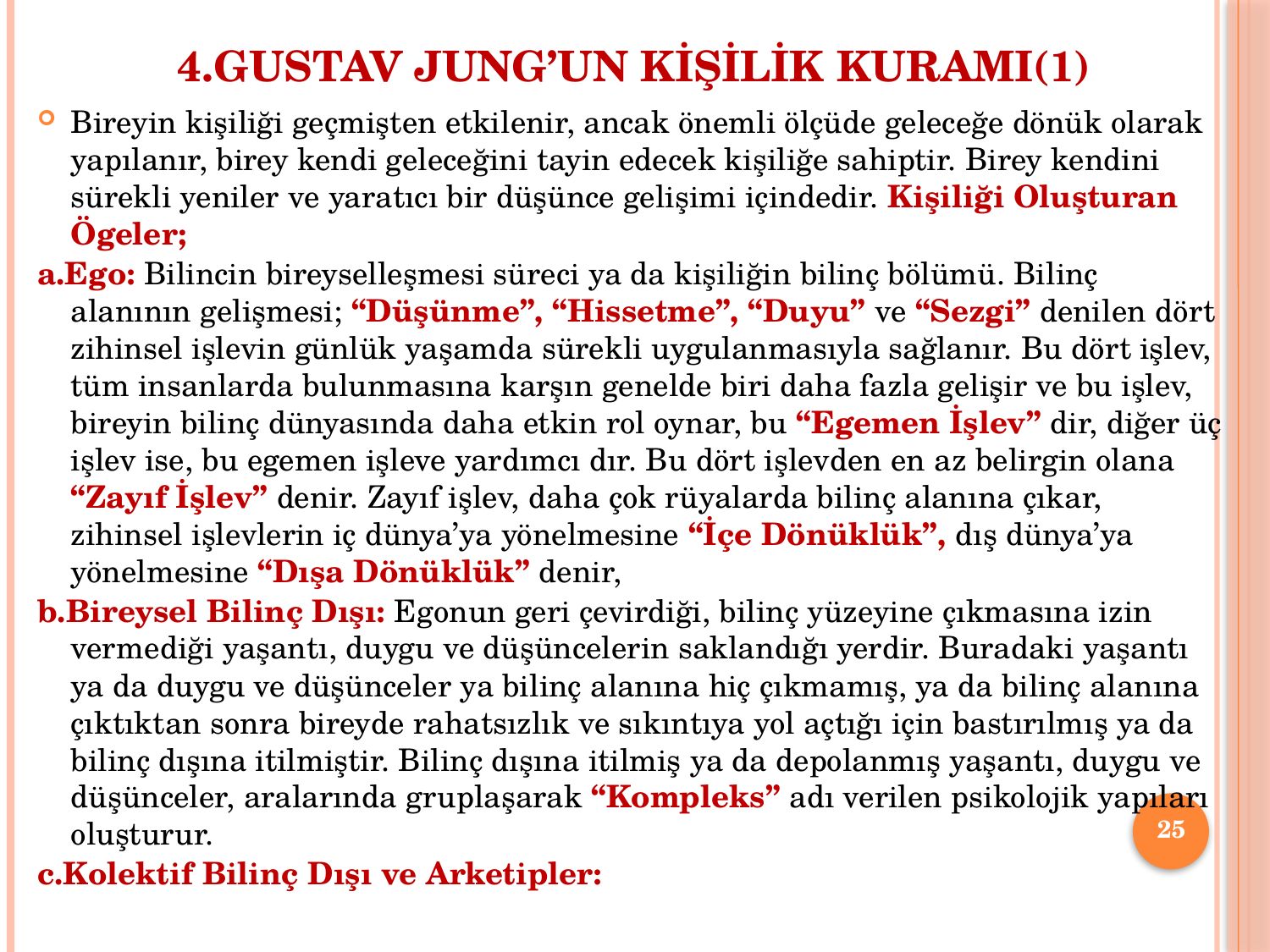

# 4.Gustav Jung’un Kişilik Kuramı(1)
Bireyin kişiliği geçmişten etkilenir, ancak önemli ölçüde geleceğe dönük olarak yapılanır, birey kendi geleceğini tayin edecek kişiliğe sahiptir. Birey kendini sürekli yeniler ve yaratıcı bir düşünce gelişimi içindedir. Kişiliği Oluşturan Ögeler;
a.Ego: Bilincin bireyselleşmesi süreci ya da kişiliğin bilinç bölümü. Bilinç alanının gelişmesi; “Düşünme”, “Hissetme”, “Duyu” ve “Sezgi” denilen dört zihinsel işlevin günlük yaşamda sürekli uygulanmasıyla sağlanır. Bu dört işlev, tüm insanlarda bulunmasına karşın genelde biri daha fazla gelişir ve bu işlev, bireyin bilinç dünyasında daha etkin rol oynar, bu “Egemen İşlev” dir, diğer üç işlev ise, bu egemen işleve yardımcı dır. Bu dört işlevden en az belirgin olana “Zayıf İşlev” denir. Zayıf işlev, daha çok rüyalarda bilinç alanına çıkar, zihinsel işlevlerin iç dünya’ya yönelmesine “İçe Dönüklük”, dış dünya’ya yönelmesine “Dışa Dönüklük” denir,
b.Bireysel Bilinç Dışı: Egonun geri çevirdiği, bilinç yüzeyine çıkmasına izin vermediği yaşantı, duygu ve düşüncelerin saklandığı yerdir. Buradaki yaşantı ya da duygu ve düşünceler ya bilinç alanına hiç çıkmamış, ya da bilinç alanına çıktıktan sonra bireyde rahatsızlık ve sıkıntıya yol açtığı için bastırılmış ya da bilinç dışına itilmiştir. Bilinç dışına itilmiş ya da depolanmış yaşantı, duygu ve düşünceler, aralarında gruplaşarak “Kompleks” adı verilen psikolojik yapıları oluşturur.
c.Kolektif Bilinç Dışı ve Arketipler:

25